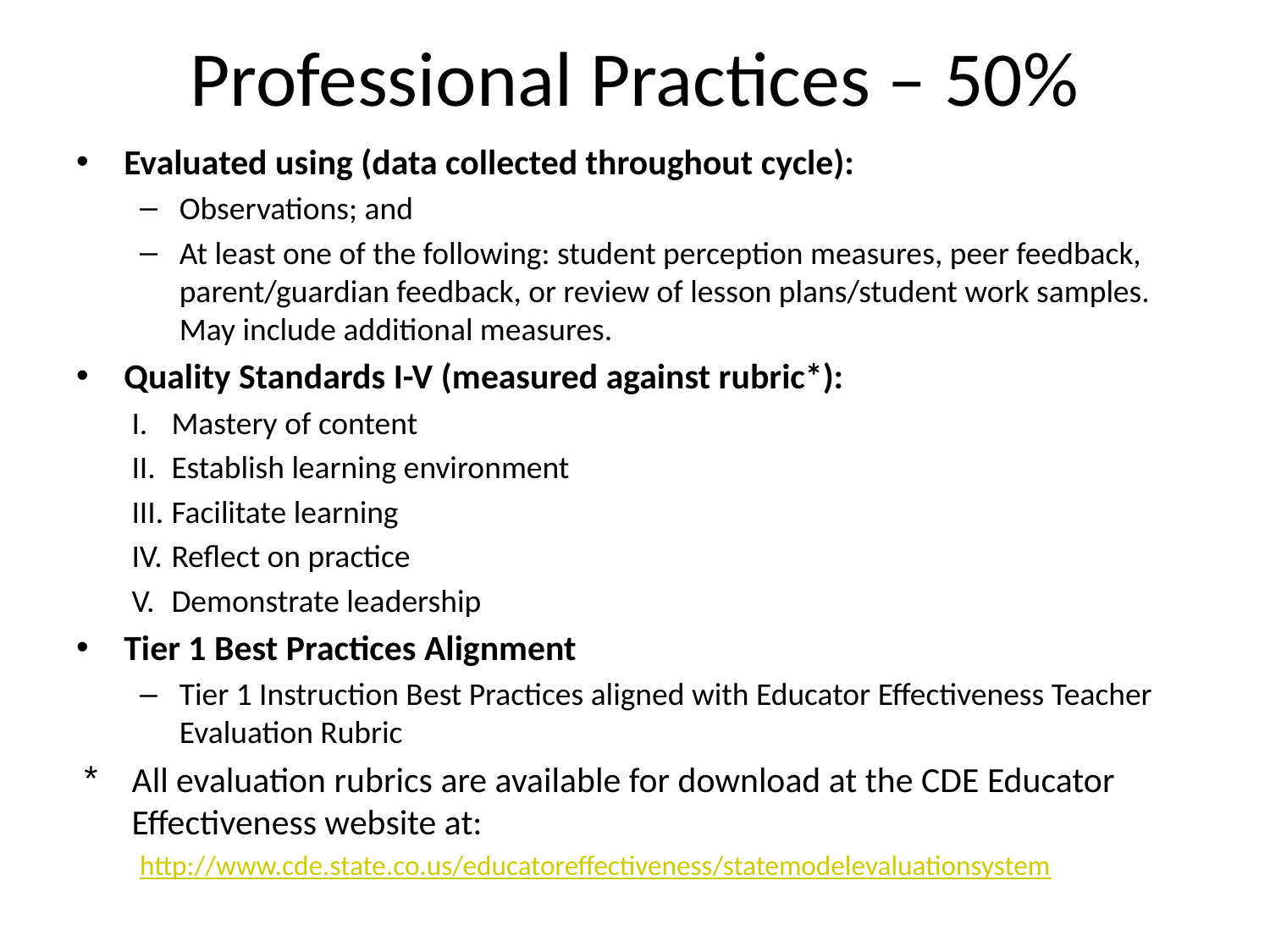

# Professional Practices – 50%
Evaluated using (data collected throughout cycle):
Observations; and
At least one of the following: student perception measures, peer feedback, parent/guardian feedback, or review of lesson plans/student work samples. May include additional measures.
Quality Standards I-V (measured against rubric*):
Mastery of content
Establish learning environment
Facilitate learning
Reflect on practice
Demonstrate leadership
Tier 1 Best Practices Alignment
Tier 1 Instruction Best Practices aligned with Educator Effectiveness Teacher Evaluation Rubric
All evaluation rubrics are available for download at the CDE Educator Effectiveness website at:
http://www.cde.state.co.us/educatoreffectiveness/statemodelevaluationsystem